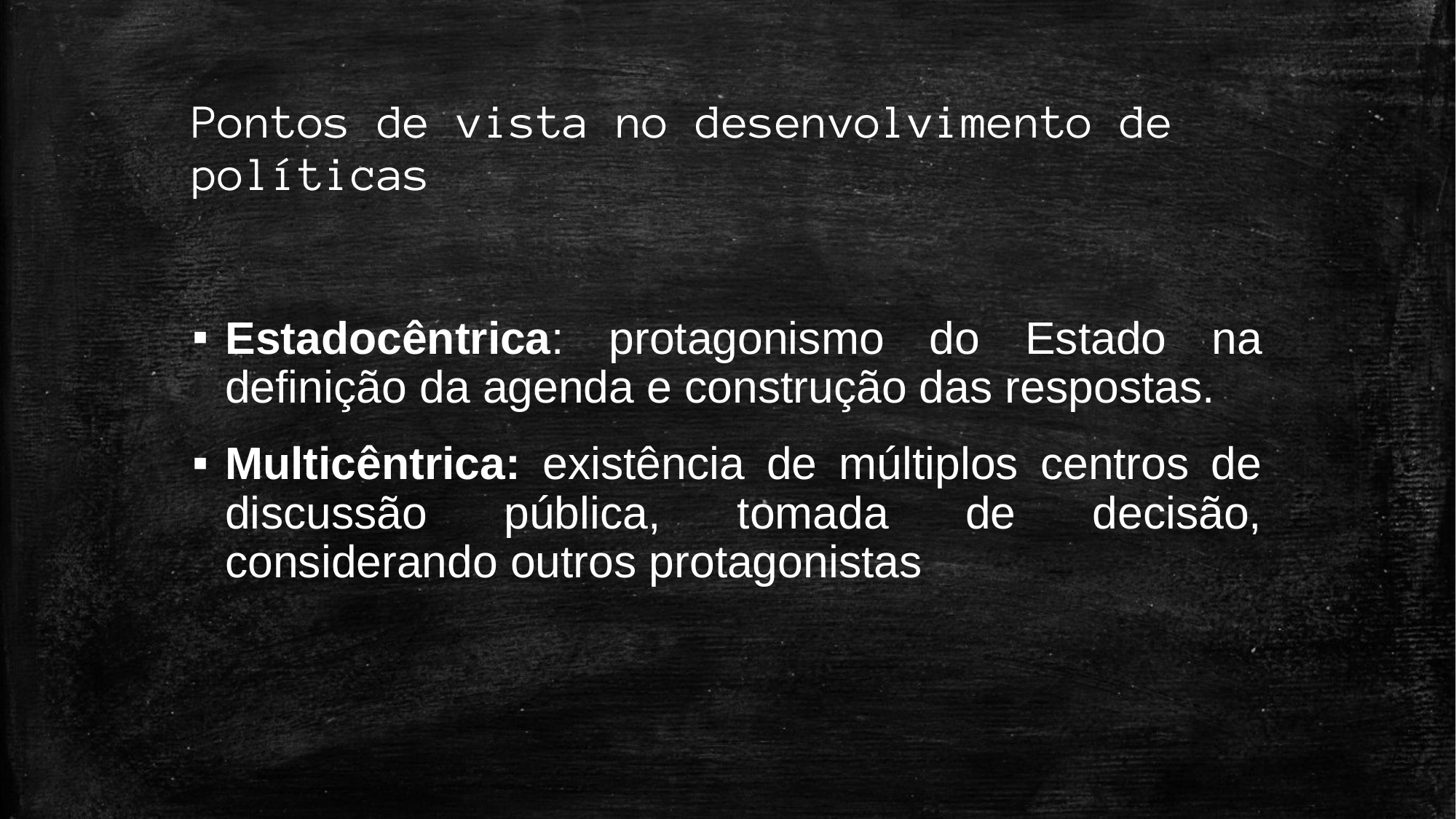

Pontos de vista no desenvolvimento de políticas

Estadocêntrica: protagonismo do Estado na definição da agenda e construção das respostas.
Multicêntrica: existência de múltiplos centros de discussão pública, tomada de decisão, considerando outros protagonistas